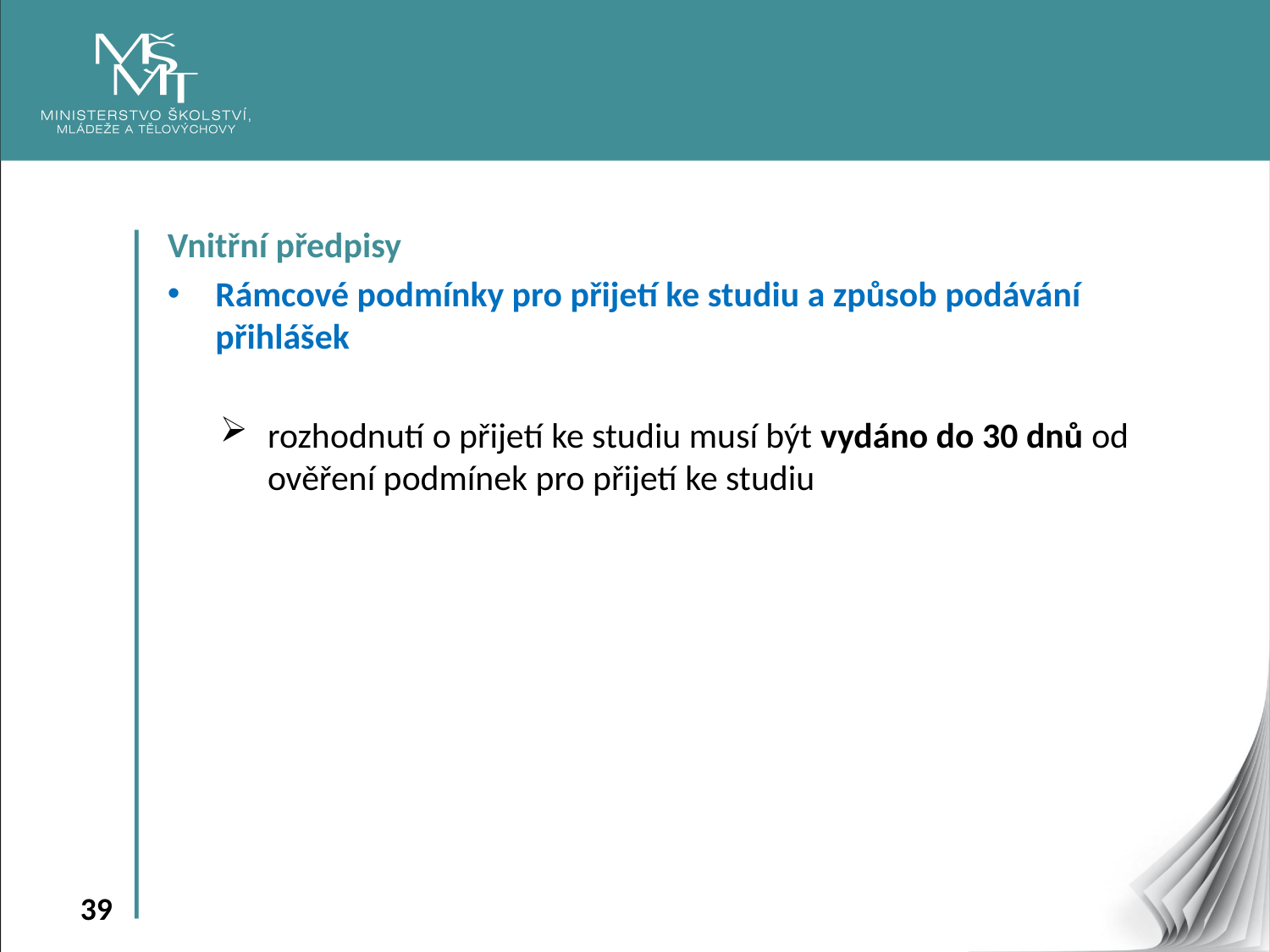

Vnitřní předpisy
Rámcové podmínky pro přijetí ke studiu a způsob podávání přihlášek

rozhodnutí o přijetí ke studiu musí být vydáno do 30 dnů od ověření podmínek pro přijetí ke studiu